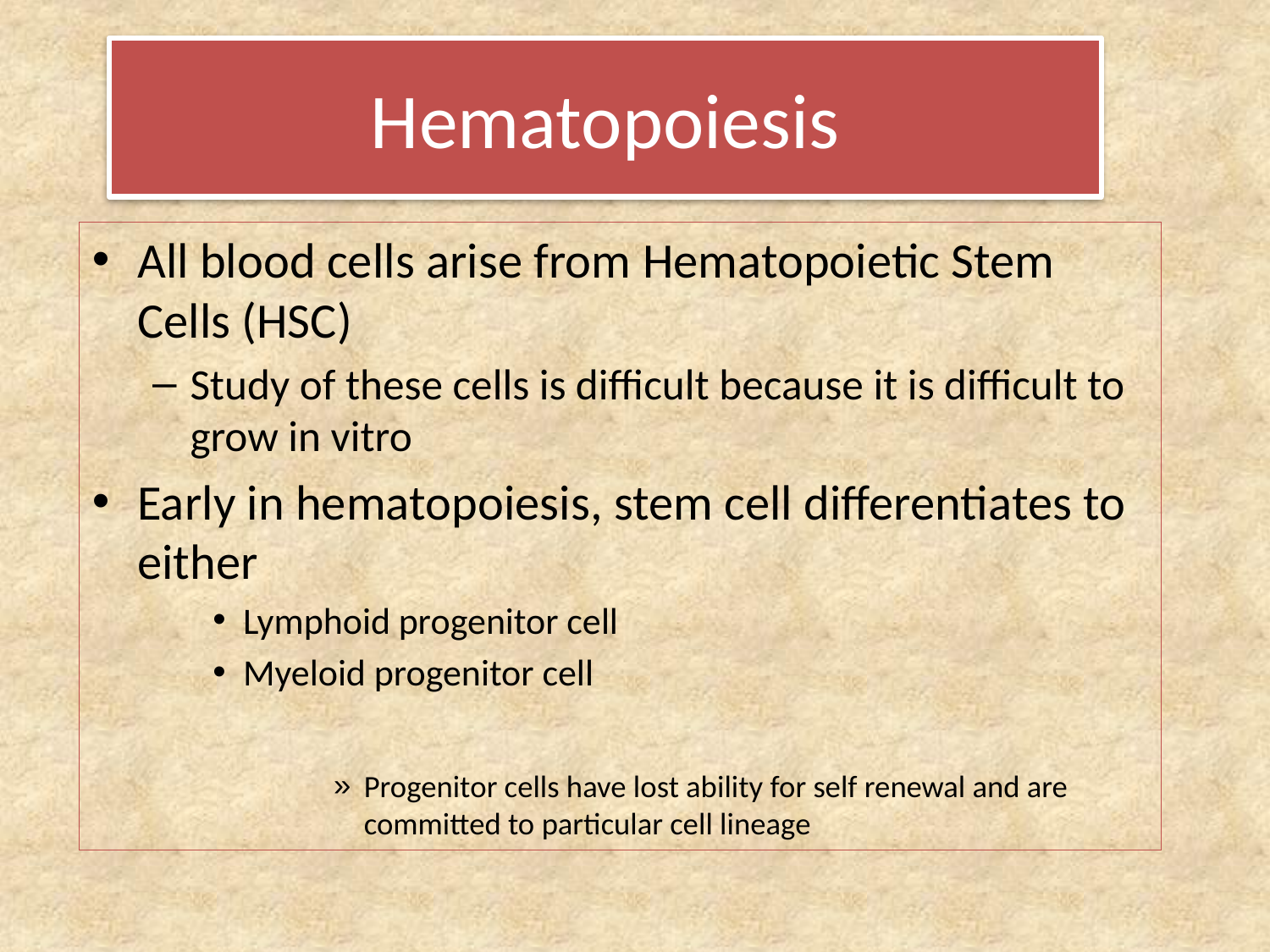

# Hematopoiesis
All blood cells arise from Hematopoietic Stem Cells (HSC)
Study of these cells is difficult because it is difficult to grow in vitro
Early in hematopoiesis, stem cell differentiates to either
Lymphoid progenitor cell
Myeloid progenitor cell

Progenitor cells have lost ability for self renewal and are committed to particular cell lineage